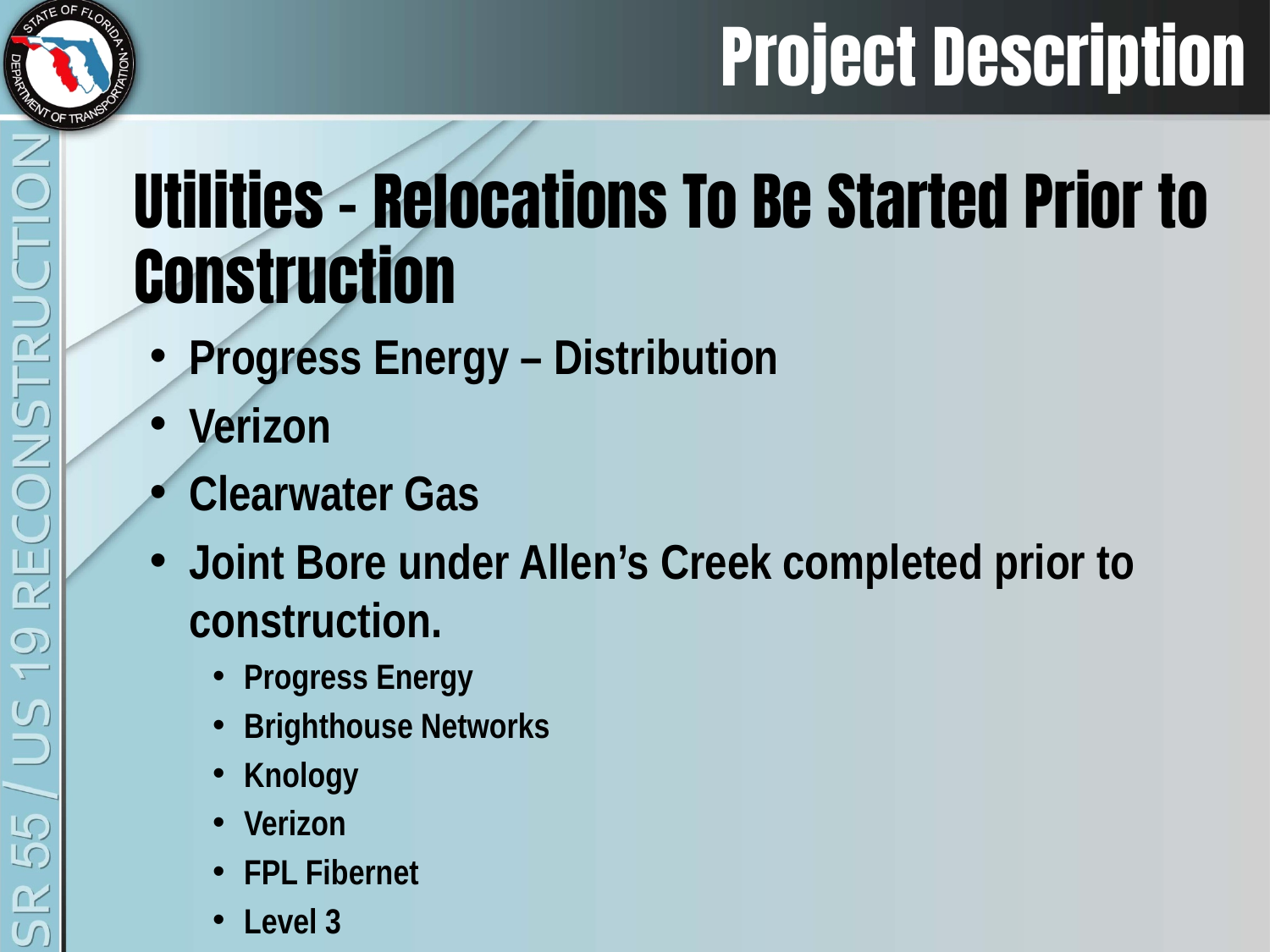

# Project Description
	Utilities – Relocations To Be Started Prior to Construction
Progress Energy – Distribution
Verizon
Clearwater Gas
Joint Bore under Allen’s Creek completed prior to construction.
Progress Energy
Brighthouse Networks
Knology
Verizon
FPL Fibernet
Level 3